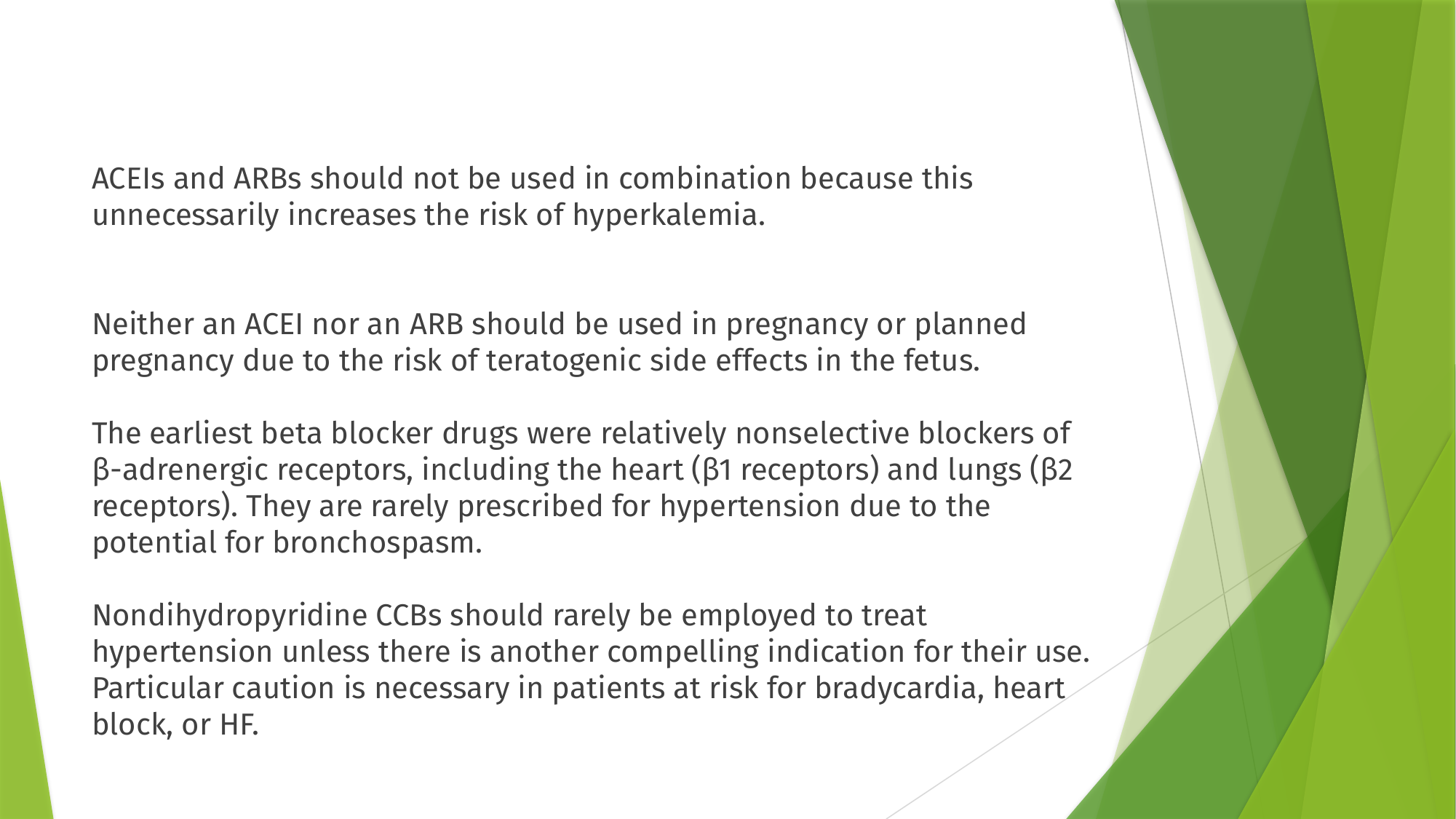

ACEIs and ARBs should not be used in combination because this unnecessarily increases the risk of hyperkalemia.
Neither an ACEI nor an ARB should be used in pregnancy or planned pregnancy due to the risk of teratogenic side effects in the fetus.
The earliest beta blocker drugs were relatively nonselective blockers of β-adrenergic receptors, including the heart (β1 receptors) and lungs (β2 receptors). They are rarely prescribed for hypertension due to the potential for bronchospasm.
Nondihydropyridine CCBs should rarely be employed to treat hypertension unless there is another compelling indication for their use. Particular caution is necessary in patients at risk for bradycardia, heart block, or HF.